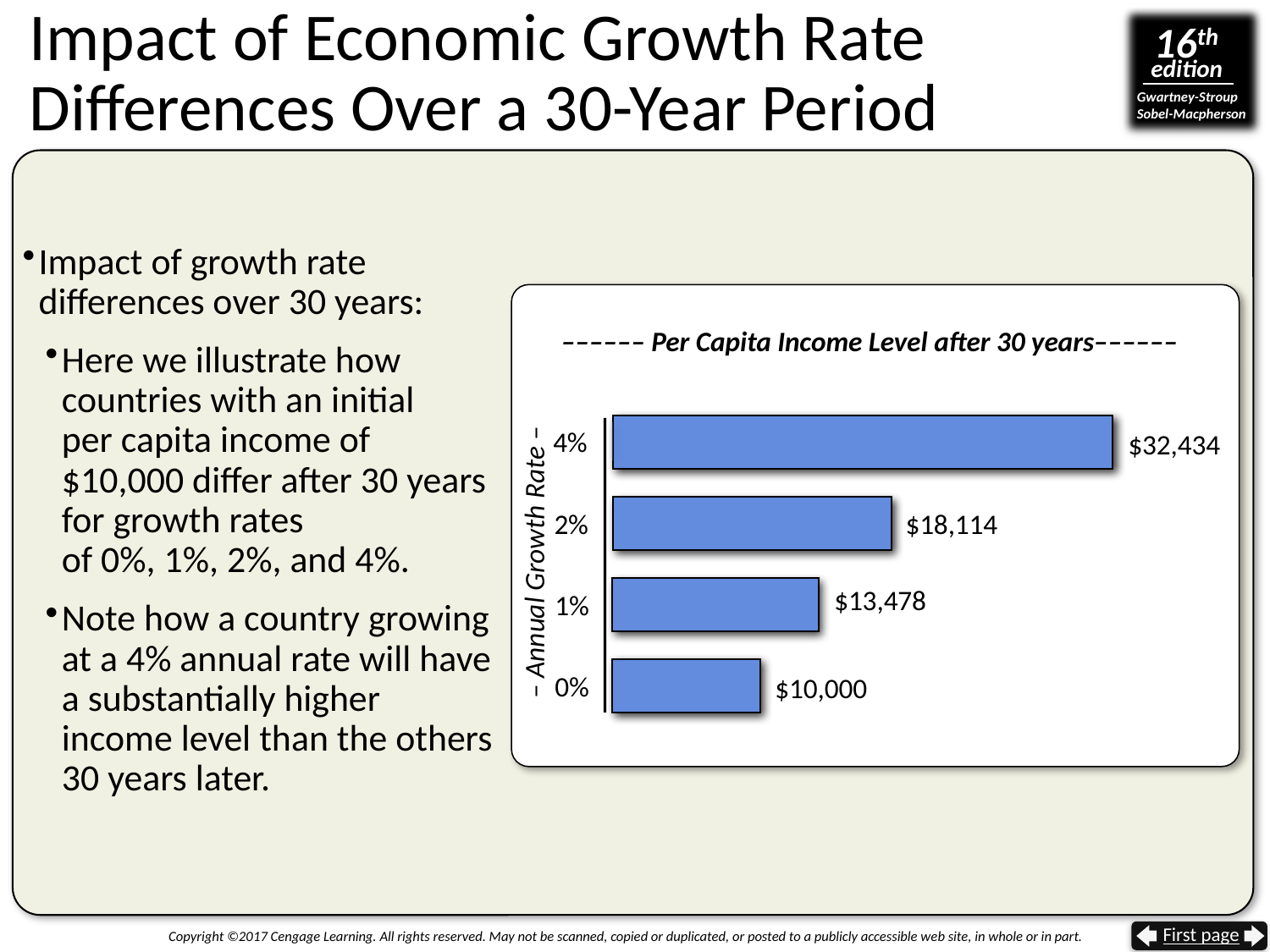

# Impact of Economic Growth Rate Differences Over a 30-Year Period
Impact of growth rate differences over 30 years:
Here we illustrate how countries with an initial
per capita income of $10,000 differ after 30 years for growth rates
of 0%, 1%, 2%, and 4%.
Note how a country growing at a 4% annual rate will have a substantially higher income level than the others 30 years later.

–––––– Per Capita Income Level after 30 years––––––

$32,434

4%

$18,114
2%
– Annual Growth Rate –

$13,478
1%

$10,000
0%